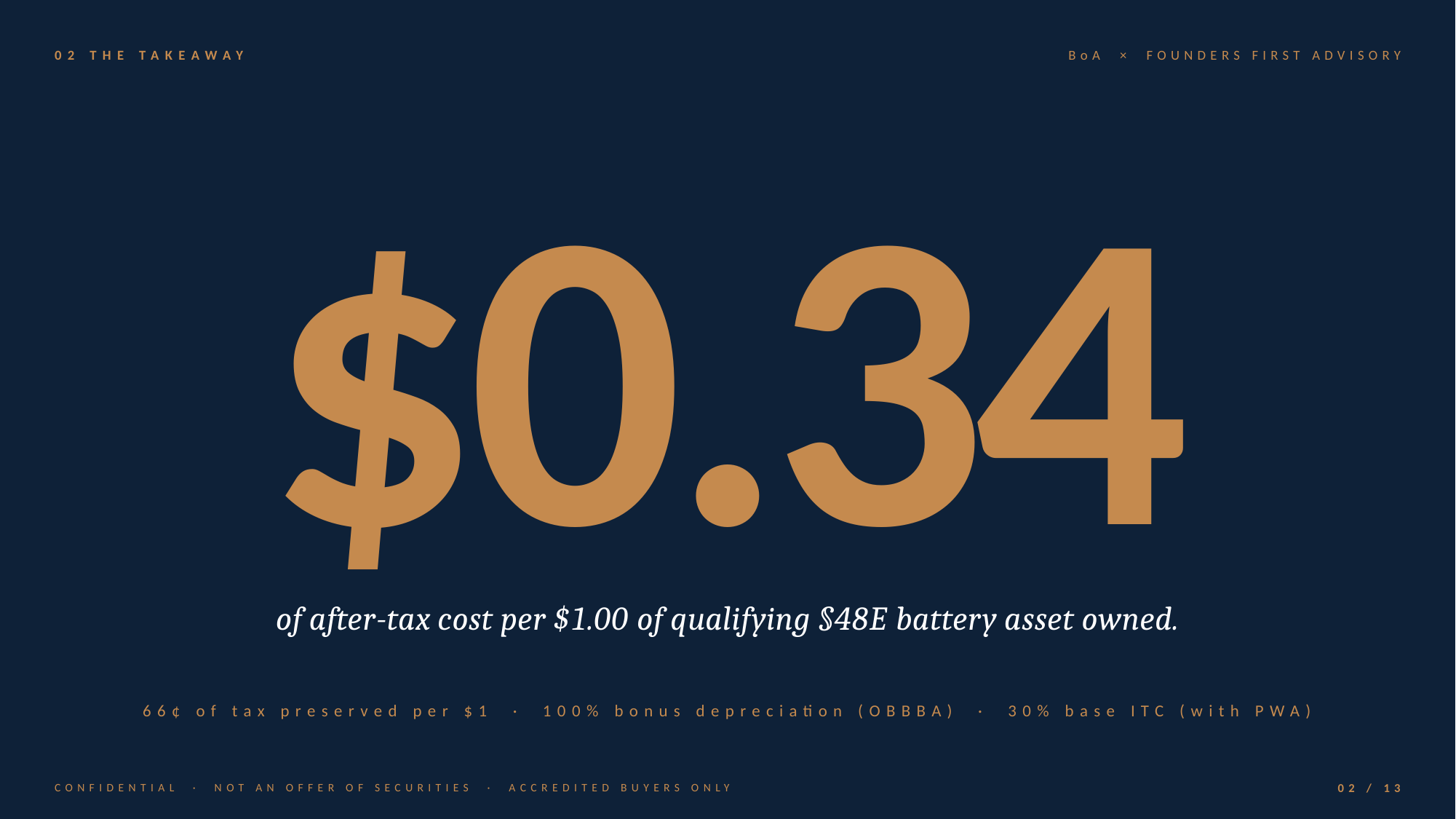

02   THE TAKEAWAY
BoA  ×  FOUNDERS FIRST ADVISORY
$0.34
of after-tax cost per $1.00 of qualifying §48E battery asset owned.
66¢ of tax preserved per $1  ·  100% bonus depreciation (OBBBA)  ·  30% base ITC (with PWA)
CONFIDENTIAL  ·  NOT AN OFFER OF SECURITIES  ·  ACCREDITED BUYERS ONLY
02 / 13